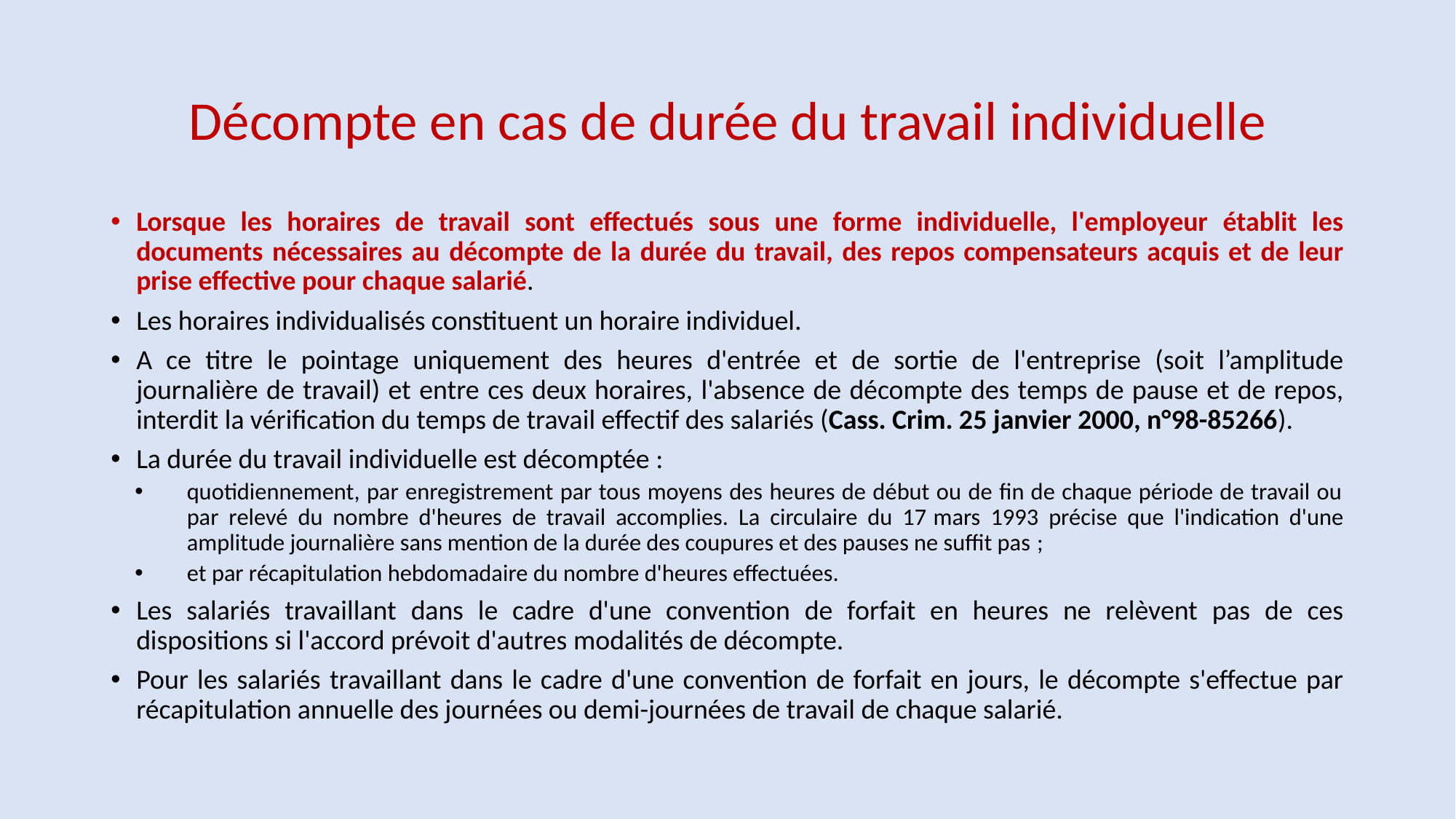

# Décompte en cas de durée du travail individuelle
Lorsque les horaires de travail sont effectués sous une forme individuelle, l'employeur établit les documents nécessaires au décompte de la durée du travail, des repos compensateurs acquis et de leur prise effective pour chaque salarié.
Les horaires individualisés constituent un horaire individuel.
A ce titre le pointage uniquement des heures d'entrée et de sortie de l'entreprise (soit l’amplitude journalière de travail) et entre ces deux horaires, l'absence de décompte des temps de pause et de repos, interdit la vérification du temps de travail effectif des salariés (Cass. Crim. 25 janvier 2000, n°98-85266).
La durée du travail individuelle est décomptée :
quotidiennement, par enregistrement par tous moyens des heures de début ou de fin de chaque période de travail ou par relevé du nombre d'heures de travail accomplies. La circulaire du 17 mars 1993 précise que l'indication d'une amplitude journalière sans mention de la durée des coupures et des pauses ne suffit pas ;
et par récapitulation hebdomadaire du nombre d'heures effectuées.
Les salariés travaillant dans le cadre d'une convention de forfait en heures ne relèvent pas de ces dispositions si l'accord prévoit d'autres modalités de décompte.
Pour les salariés travaillant dans le cadre d'une convention de forfait en jours, le décompte s'effectue par récapitulation annuelle des journées ou demi-journées de travail de chaque salarié.